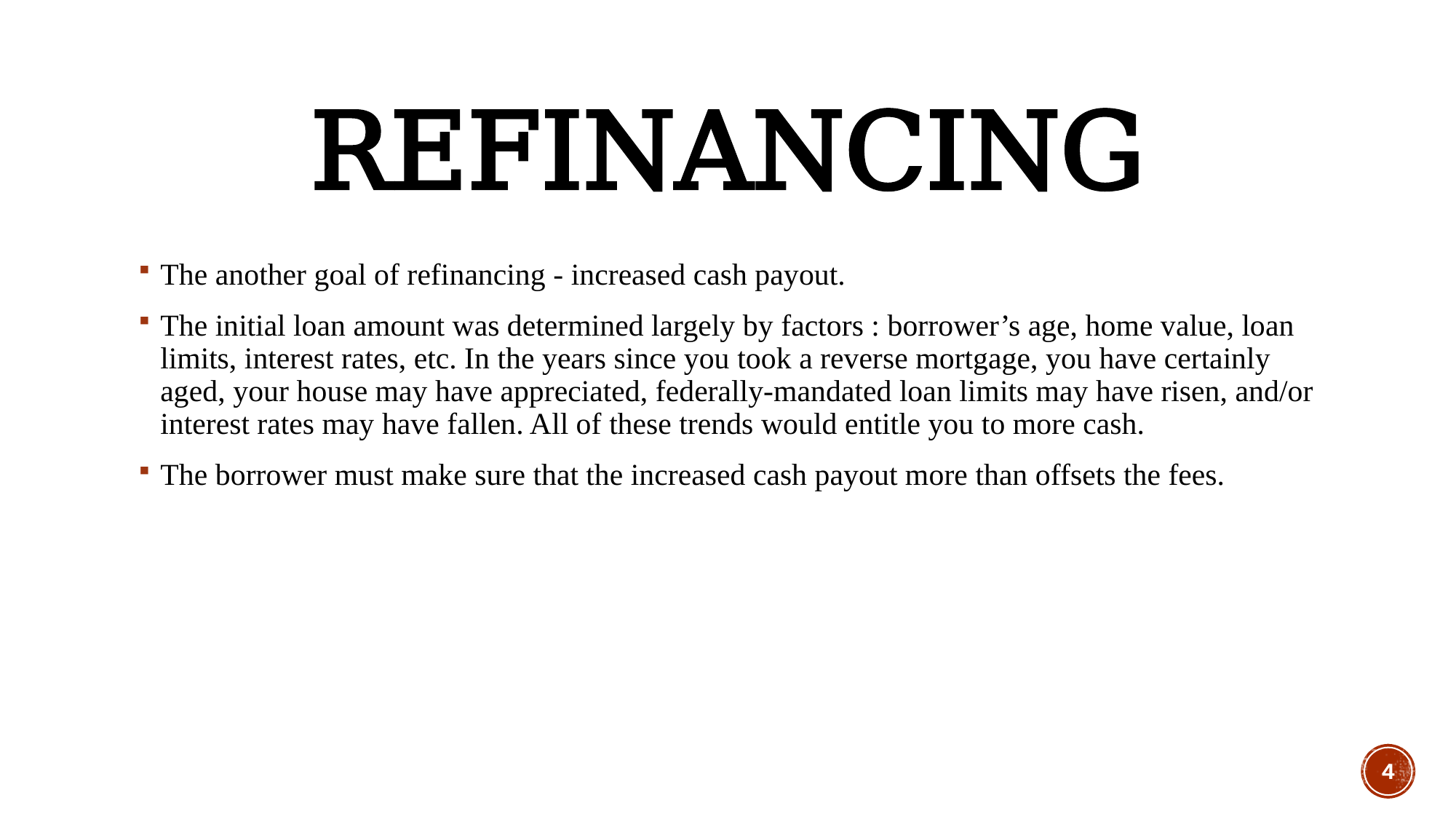

# ReFinancing
The another goal of refinancing - increased cash payout.
The initial loan amount was determined largely by factors : borrower’s age, home value, loan limits, interest rates, etc. In the years since you took a reverse mortgage, you have certainly aged, your house may have appreciated, federally-mandated loan limits may have risen, and/or interest rates may have fallen. All of these trends would entitle you to more cash.
The borrower must make sure that the increased cash payout more than offsets the fees.
4